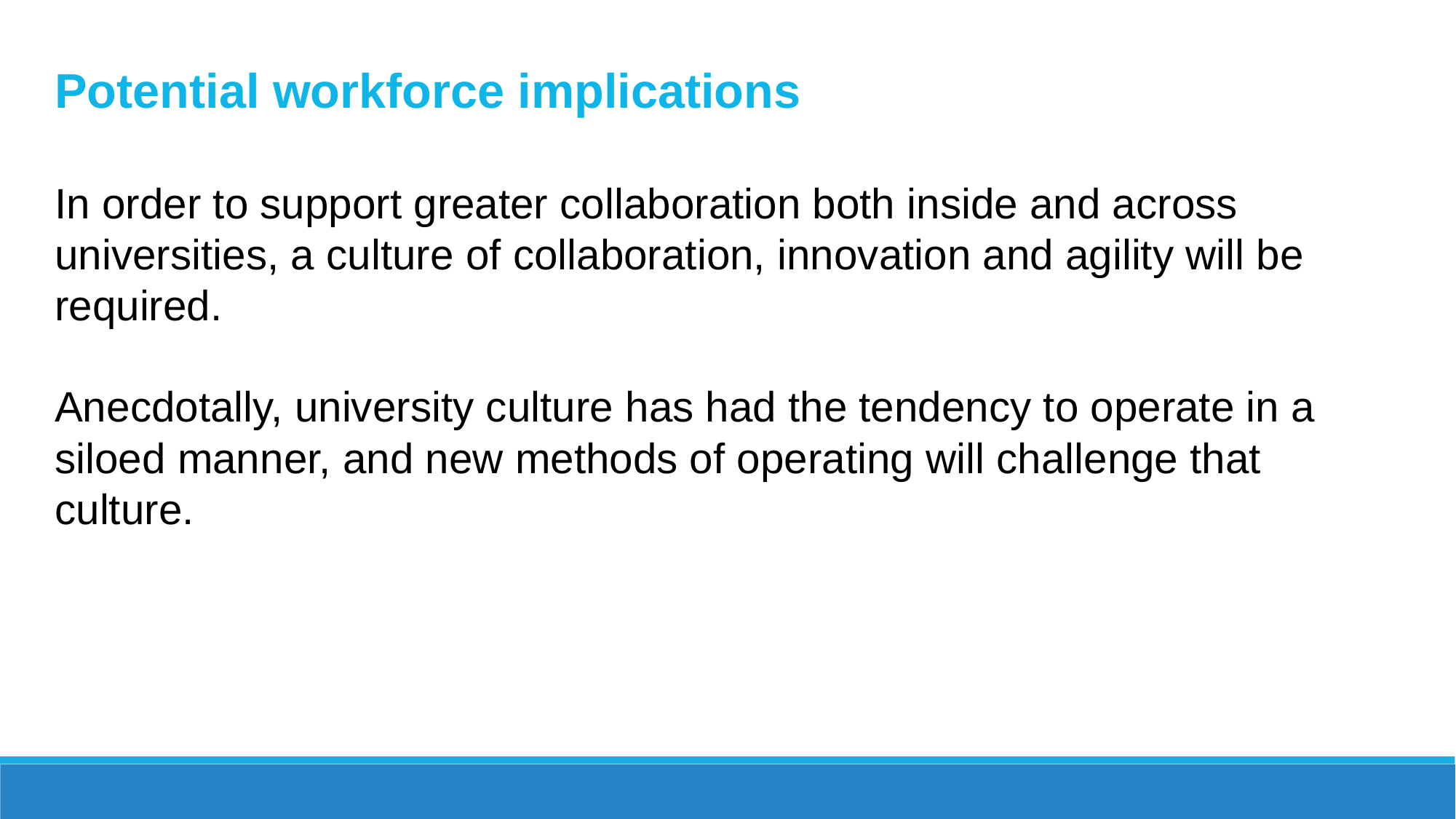

Potential workforce implications

In order to support greater collaboration both inside and across universities, a culture of collaboration, innovation and agility will be required.

Anecdotally, university culture has had the tendency to operate in a siloed manner, and new methods of operating will challenge that culture.